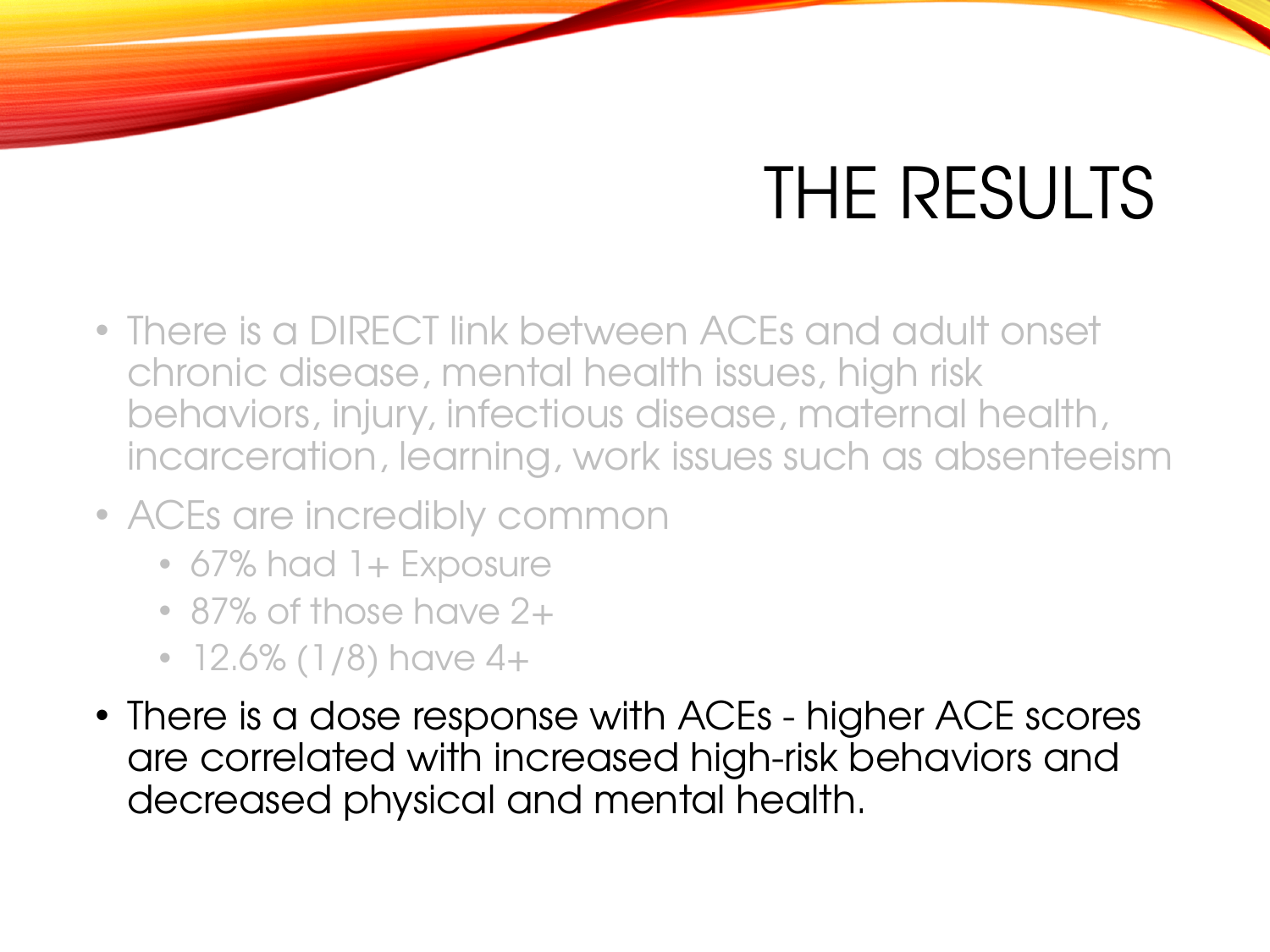

# The Results
There is a DIRECT link between ACEs and adult onset chronic disease, mental health issues, high risk behaviors, injury, infectious disease, maternal health, incarceration, learning, work issues such as absenteeism
ACEs are incredibly common
67% had 1+ Exposure
87% of those have 2+
12.6% (1/8) have 4+
There is a dose response with ACEs - higher ACE scores are correlated with increased high-risk behaviors and decreased physical and mental health.